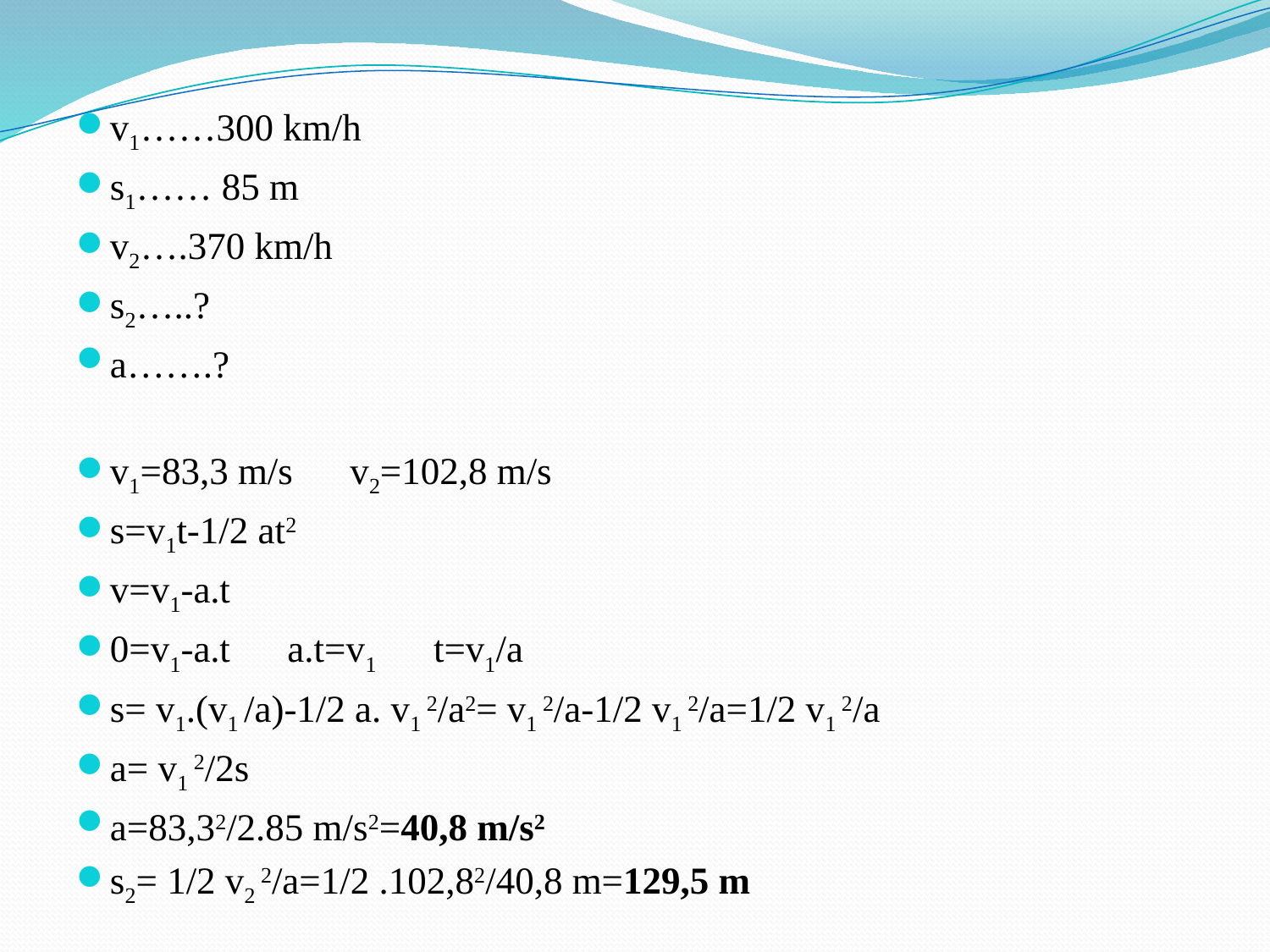

v1……300 km/h
s1…… 85 m
v2….370 km/h
s2…..?
a…….?

v1=83,3 m/s      v2=102,8 m/s
s=v1t-1/2 at2
v=v1-a.t
0=v1-a.t      a.t=v1      t=v1/a
s= v1.(v1 /a)-1/2 a. v1 2/a2= v1 2/a-1/2 v1 2/a=1/2 v1 2/a
a= v1 2/2s
a=83,32/2.85 m/s2=40,8 m/s2
s2= 1/2 v2 2/a=1/2 .102,82/40,8 m=129,5 m